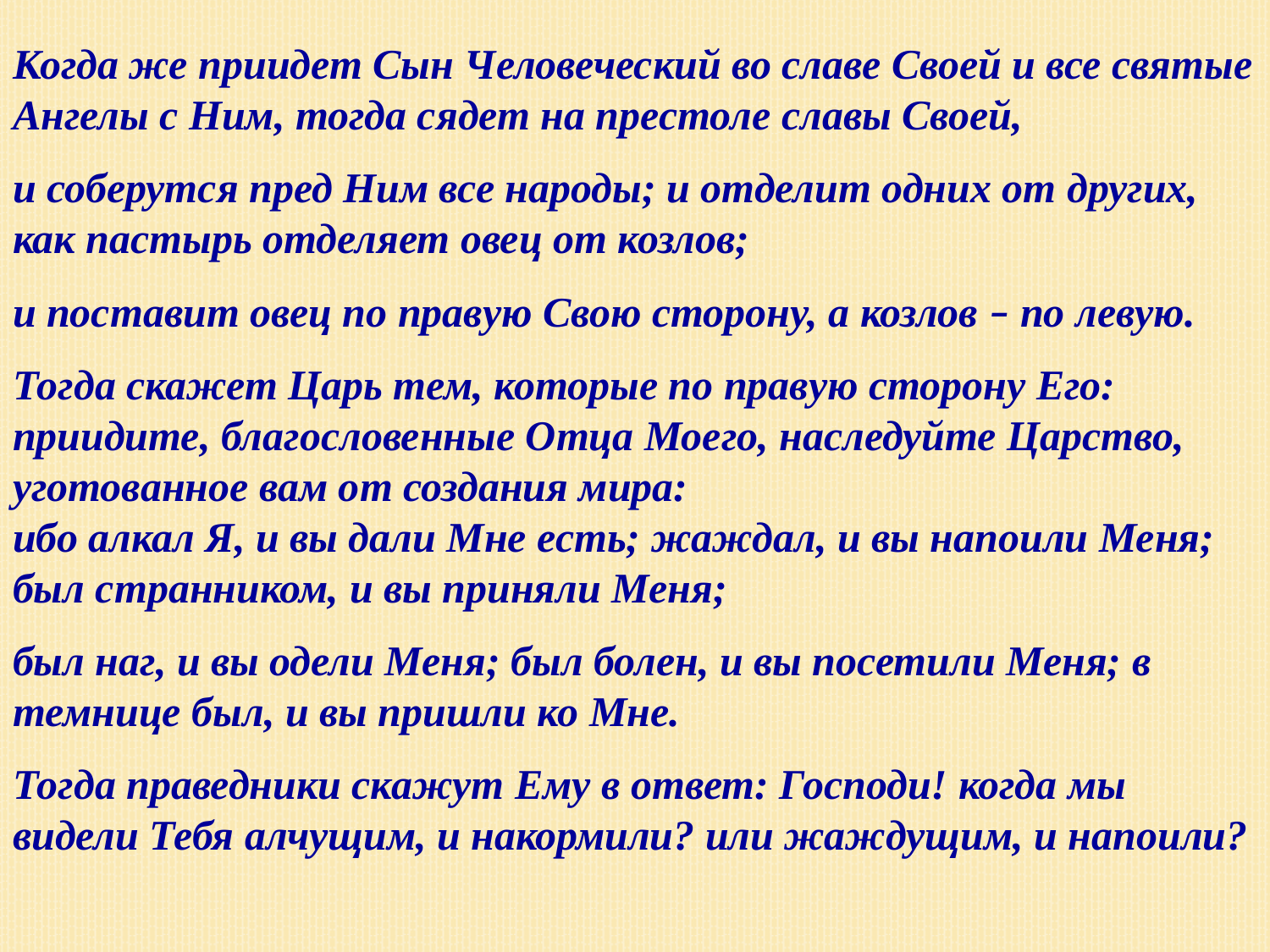

Когда же приидет Сын Человеческий во славе Своей и все святые Ангелы с Ним, тогда сядет на престоле славы Своей,

и соберутся пред Ним все народы; и отделит одних от других, как пастырь отделяет овец от козлов;

и поставит овец по правую Свою сторону, а козлов – по левую.

Тогда скажет Царь тем, которые по правую сторону Его: приидите, благословенные Отца Моего, наследуйте Царство, уготованное вам от создания мира:
ибо алкал Я, и вы дали Мне есть; жаждал, и вы напоили Меня; был странником, и вы приняли Меня;

был наг, и вы одели Меня; был болен, и вы посетили Меня; в темнице был, и вы пришли ко Мне.

Тогда праведники скажут Ему в ответ: Господи! когда мы видели Тебя алчущим, и накормили? или жаждущим, и напоили?